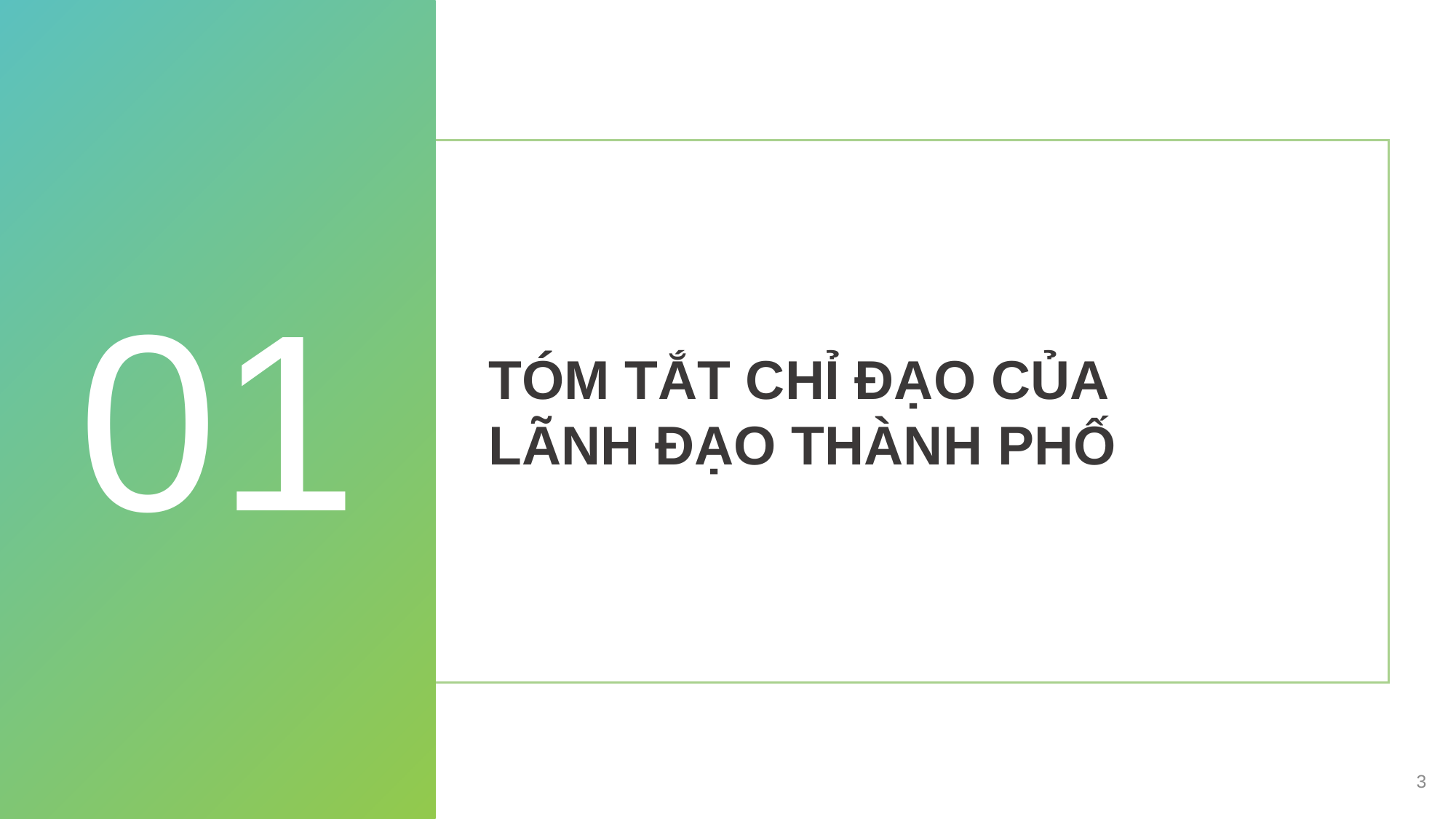

01
TÓM TẮT CHỈ ĐẠO CỦA
LÃNH ĐẠO THÀNH PHỐ
3